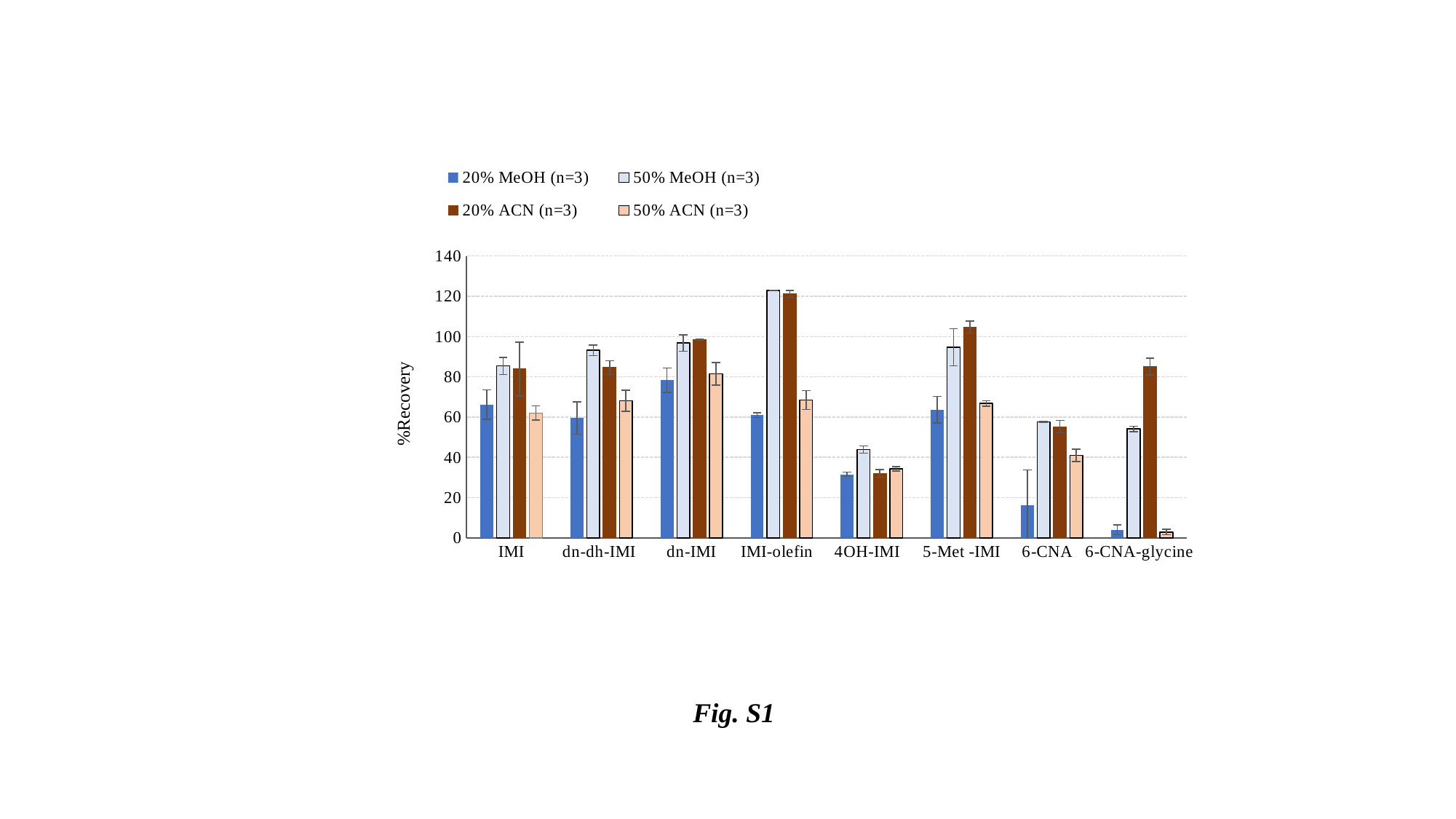

### Chart

| Category | 20% MeOH (n=3) | 50% MeOH (n=3) | 20% ACN (n=3) | 50% ACN (n=3) |
|---|---|---|---|---|
| IMI | 66.2626625468534 | 85.44861726132979 | 83.88088169640739 | 62.030077411422916 |
| dn-dh-IMI  | 59.52769005948625 | 93.1703916919458 | 84.57423378939399 | 68.19403105803657 |
| dn-IMI | 78.37264620971766 | 96.80759329373689 | 98.59142312740205 | 81.45984522769442 |
| IMI-olefin   | 61.00316985157992 | 122.8885985977252 | 121.22585706560618 | 68.49925017313012 |
| 4OH-IMI   | 31.545840952739926 | 43.901625806127264 | 32.05119083780752 | 34.29390495391092 |
| 5-Met -IMI | 63.678547538243215 | 94.66212676882344 | 104.72167124143745 | 66.79244978480752 |
| 6-CNA   | 16.14634638321782 | 57.66845578763508 | 55.24702940871981 | 41.0709032740898 |
| 6-CNA-glycine  | 4.049010141035148 | 54.08717301340537 | 85.11390856604943 | 2.925059830705138 |
Fig. S1